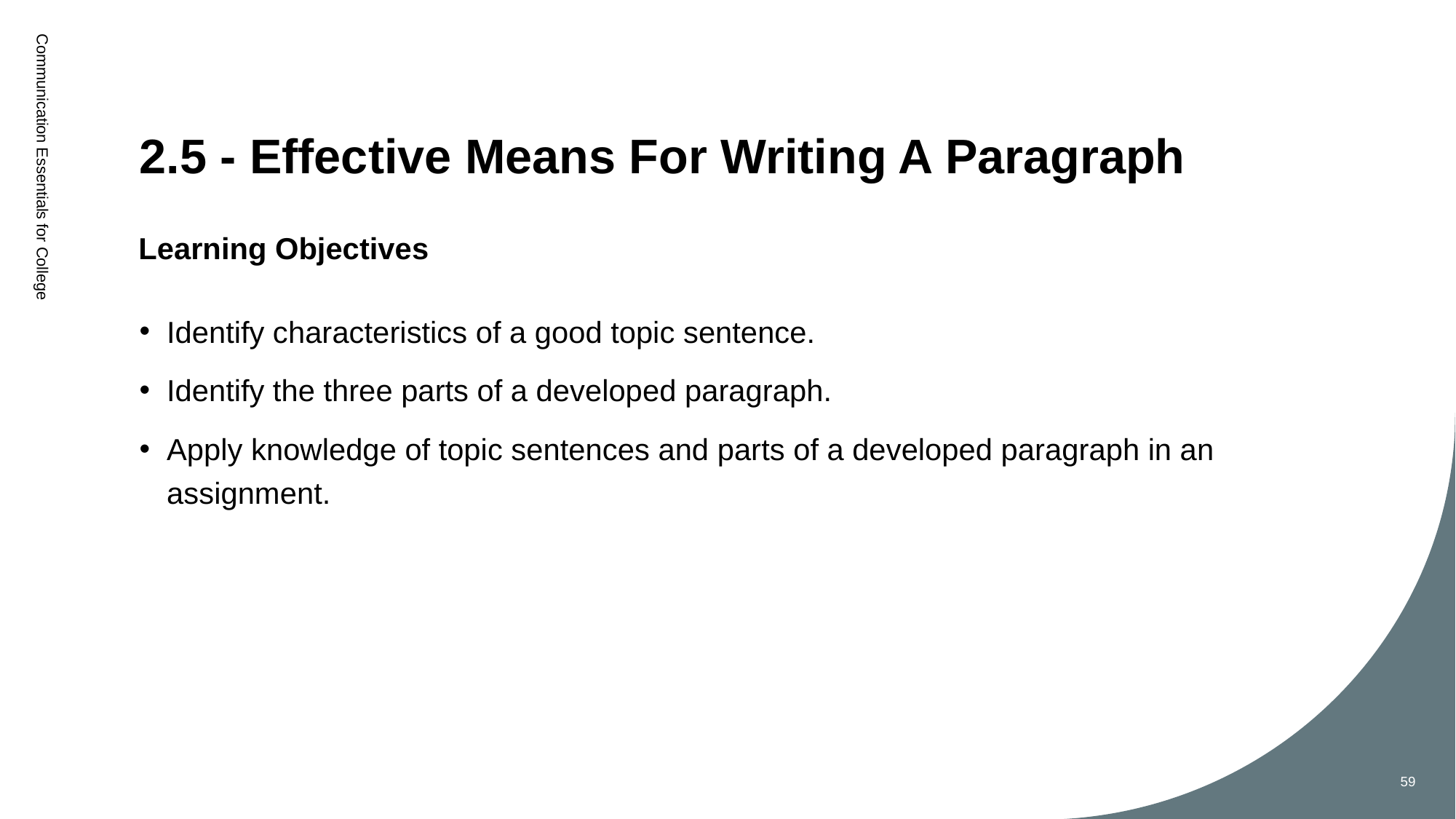

# 2.5 - Effective Means For Writing A Paragraph
Learning Objectives
Communication Essentials for College
Identify characteristics of a good topic sentence.
Identify the three parts of a developed paragraph.
Apply knowledge of topic sentences and parts of a developed paragraph in an assignment.

59